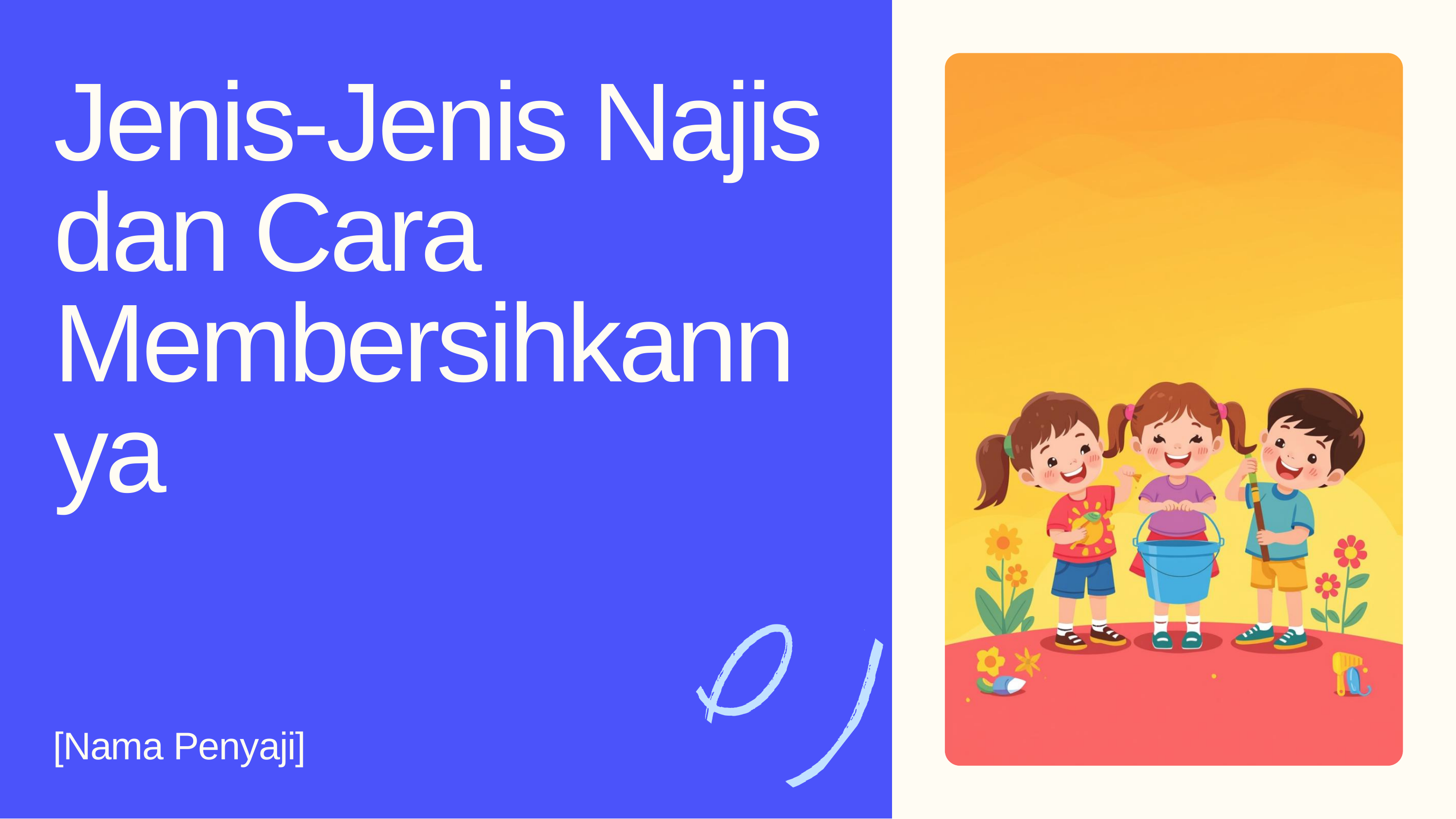

Jenis-Jenis Najis dan Cara Membersihkannya

[Nama Penyaji]